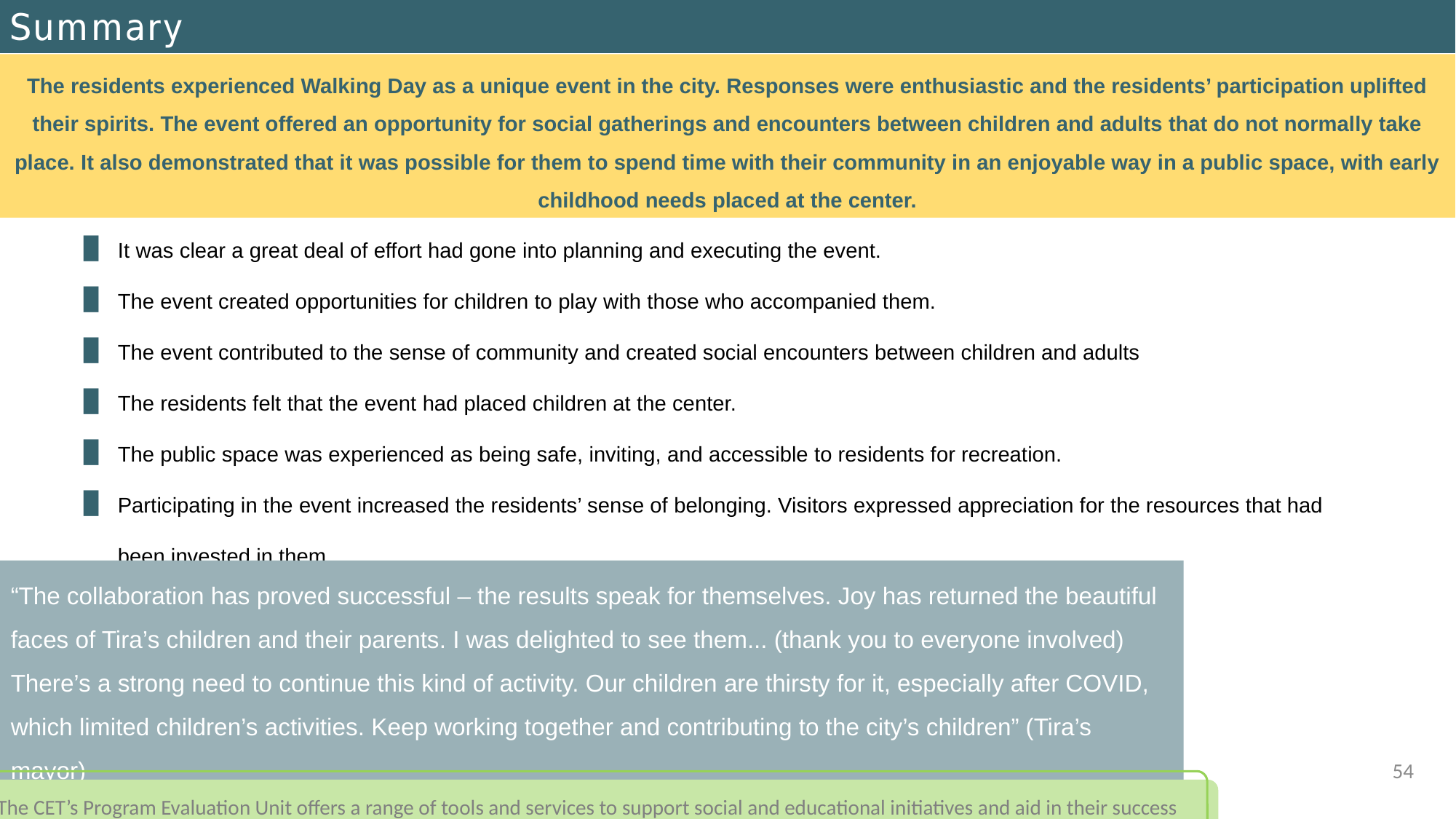

Summary
The residents experienced Walking Day as a unique event in the city. Responses were enthusiastic and the residents’ participation uplifted their spirits. The event offered an opportunity for social gatherings and encounters between children and adults that do not normally take place. It also demonstrated that it was possible for them to spend time with their community in an enjoyable way in a public space, with early childhood needs placed at the center.
It was clear a great deal of effort had gone into planning and executing the event.
The event created opportunities for children to play with those who accompanied them.
The event contributed to the sense of community and created social encounters between children and adults
The residents felt that the event had placed children at the center.
The public space was experienced as being safe, inviting, and accessible to residents for recreation.
Participating in the event increased the residents’ sense of belonging. Visitors expressed appreciation for the resources that had been invested in them.

“The collaboration has proved successful – the results speak for themselves. Joy has returned the beautiful faces of Tira’s children and their parents. I was delighted to see them... (thank you to everyone involved) There’s a strong need to continue this kind of activity. Our children are thirsty for it, especially after COVID, which limited children’s activities. Keep working together and contributing to the city’s children” (Tira’s mayor)
54

The CET’s Program Evaluation Unit offers a range of tools and services to support social and educational initiatives and aid in their success